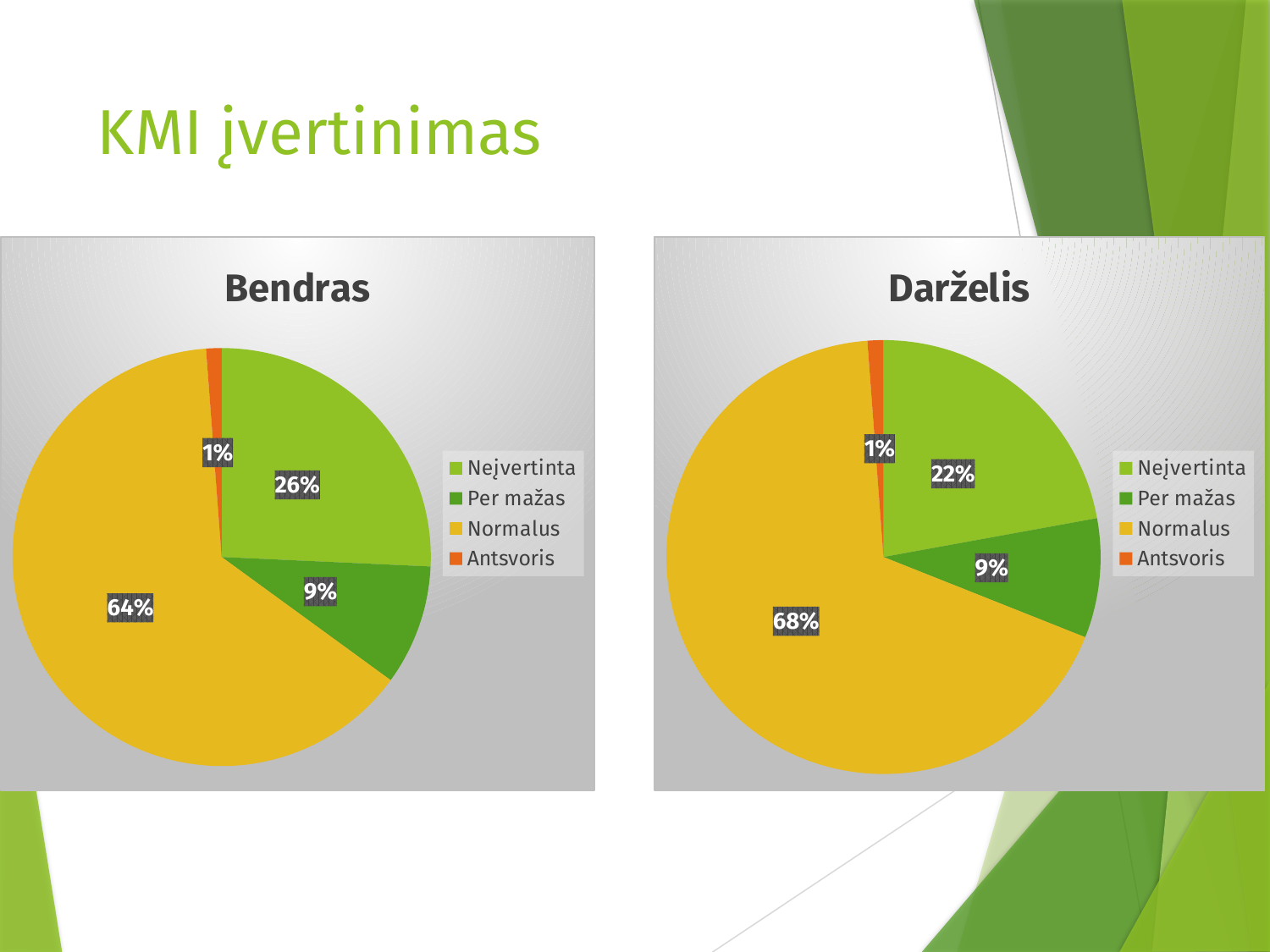

# KMI įvertinimas

### Chart: Bendras

| Category | Bendras |
|---|---|
| Neįvertinta | 24.6 |
| Per mažas | 8.9 |
| Normalus | 61.0 |
| Antsvoris | 1.14 |

### Chart: Darželis

| Category | Darželis |
|---|---|
| Neįvertinta | 22.4 |
| Per mažas | 9.0 |
| Normalus | 68.6 |
| Antsvoris | 1.2 |